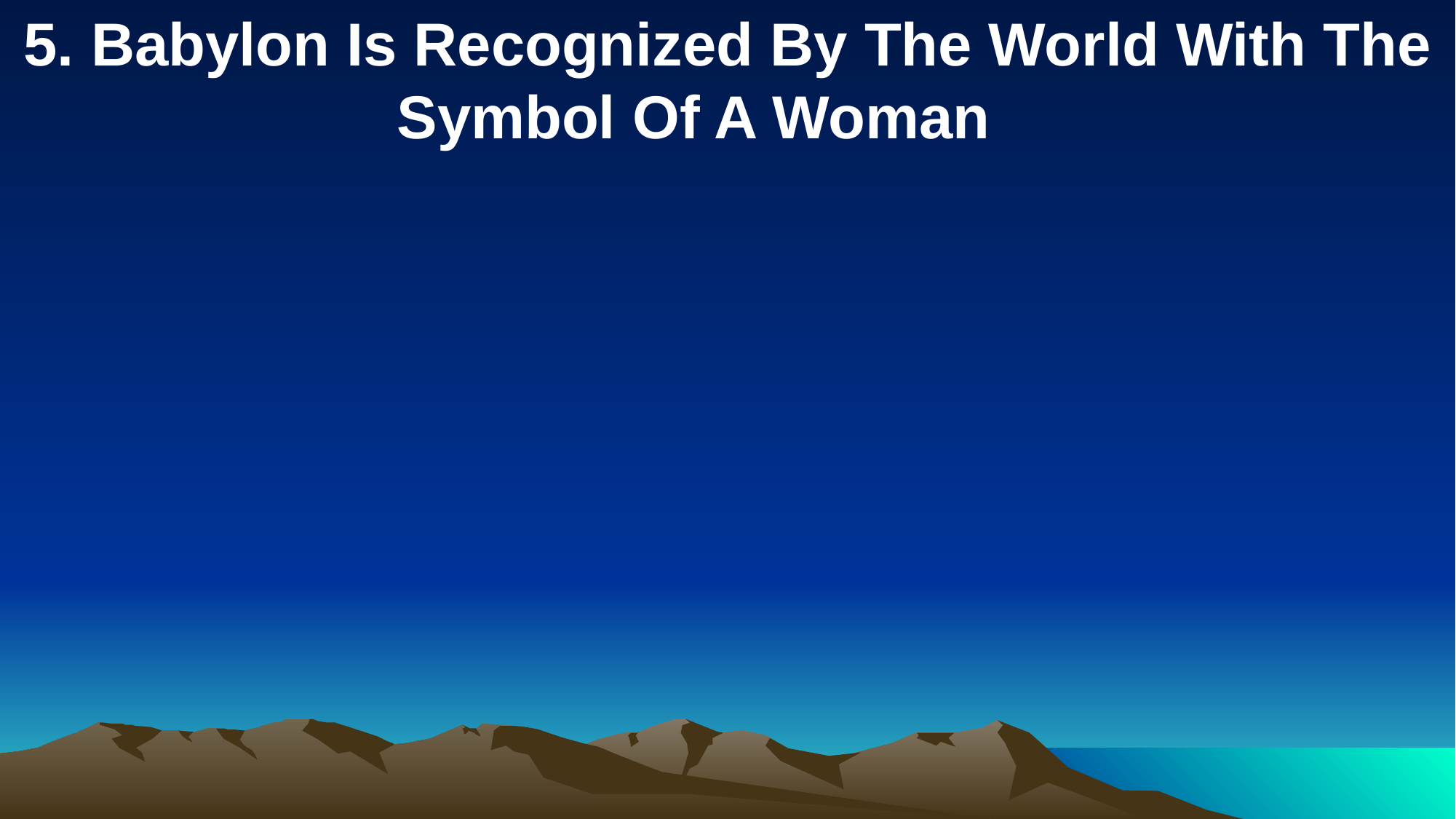

5. Babylon Is Recognized By The World With The Symbol Of A Woman